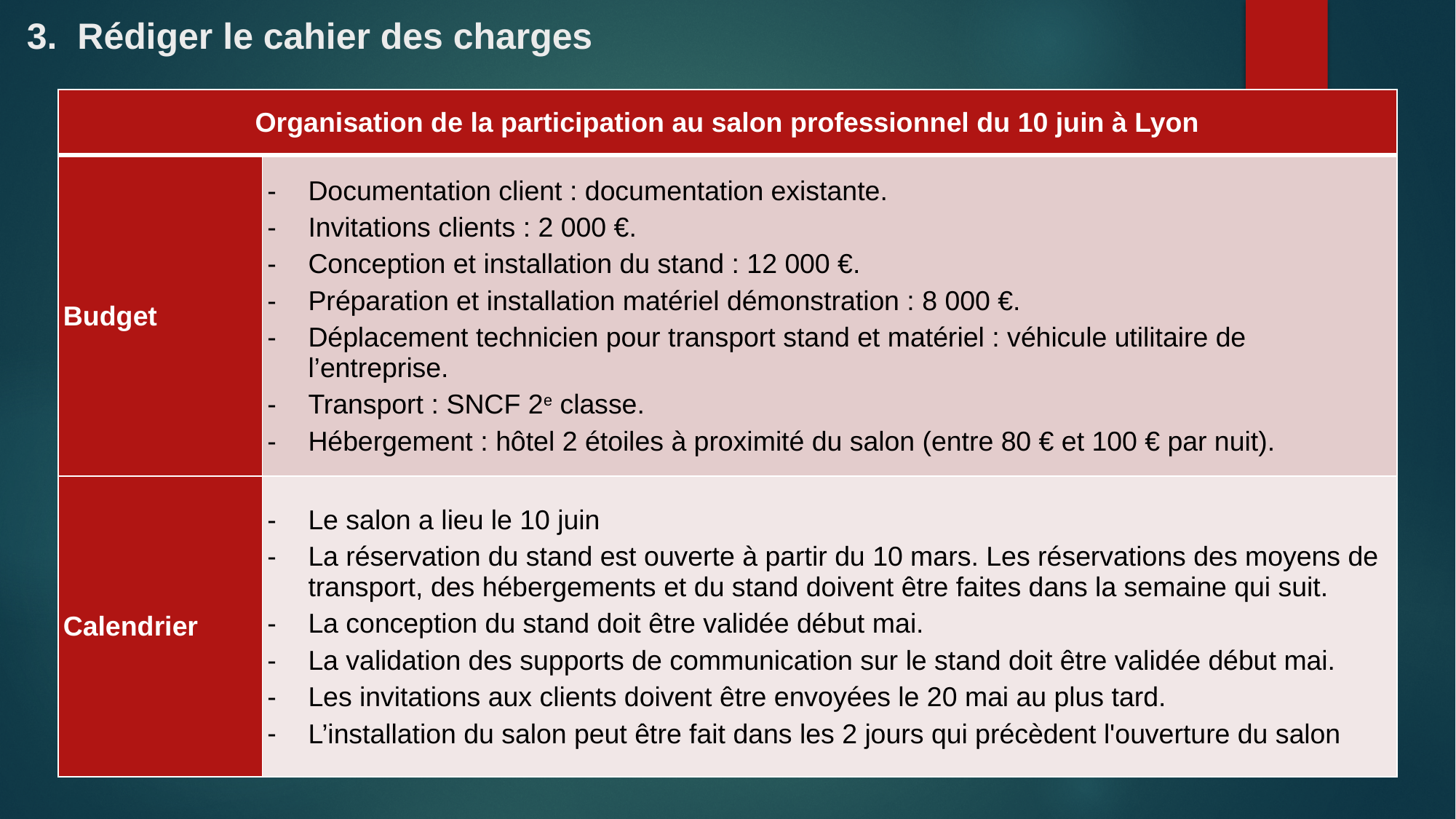

# 3.  Rédiger le cahier des charges
| Organisation de la participation au salon professionnel du 10 juin à Lyon |  |
| --- | --- |
| Budget | Documentation client : documentation existante. Invitations clients : 2 000 €. Conception et installation du stand : 12 000 €. Préparation et installation matériel démonstration : 8 000 €. Déplacement technicien pour transport stand et matériel : véhicule utilitaire de l’entreprise. Transport : SNCF 2e classe. Hébergement : hôtel 2 étoiles à proximité du salon (entre 80 € et 100 € par nuit). |
| Calendrier | Le salon a lieu le 10 juin La réservation du stand est ouverte à partir du 10 mars. Les réservations des moyens de transport, des hébergements et du stand doivent être faites dans la semaine qui suit. La conception du stand doit être validée début mai. La validation des supports de communication sur le stand doit être validée début mai. Les invitations aux clients doivent être envoyées le 20 mai au plus tard. L’installation du salon peut être fait dans les 2 jours qui précèdent l'ouverture du salon |